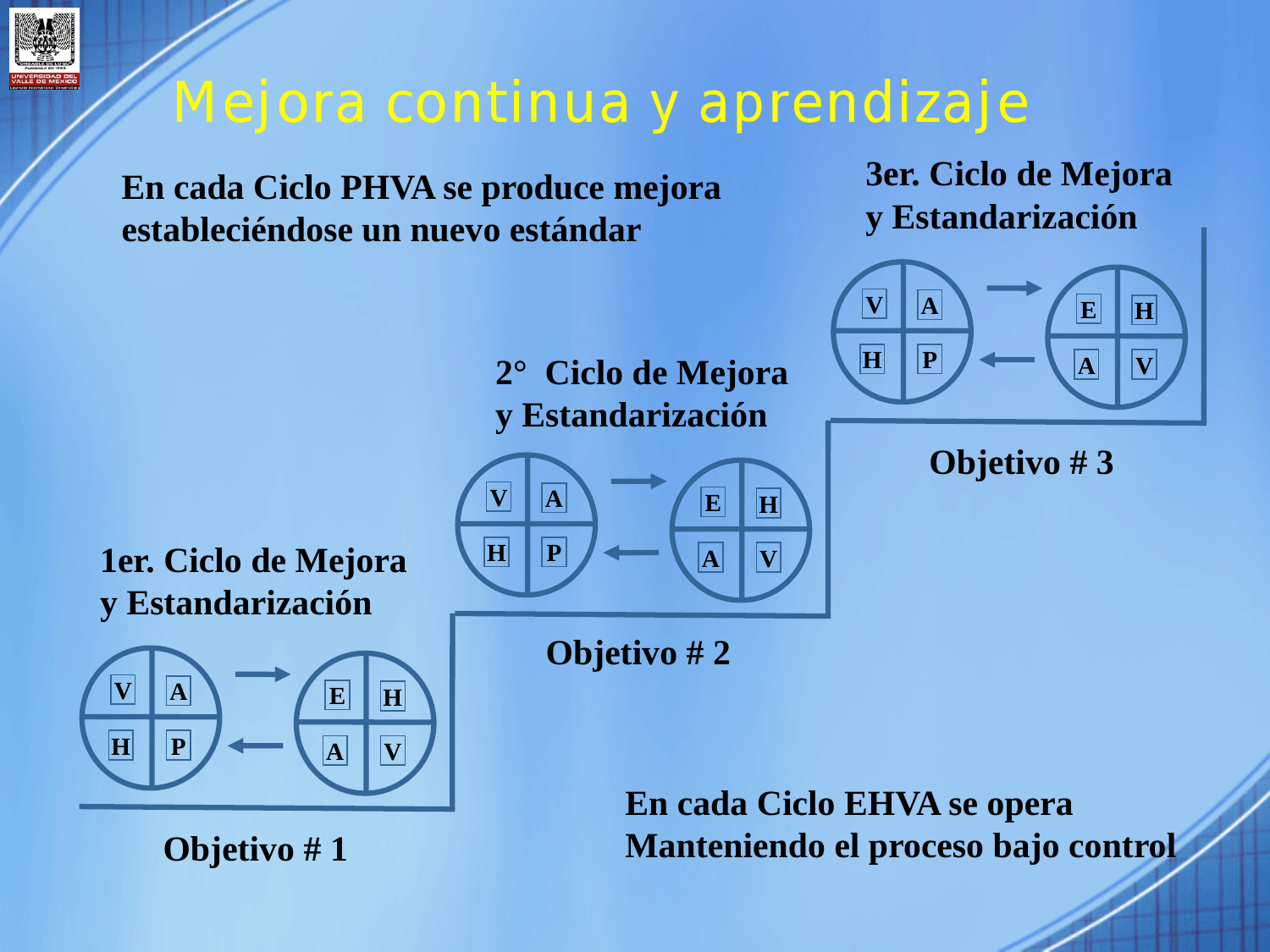

Mejora continua y aprendizaje
3er. Ciclo de Mejora
y Estandarización
En cada Ciclo PHVA se produce mejora
estableciéndose un nuevo estándar

V
A

H
P

E
H

A
V

2°  Ciclo de Mejora
y Estandarización

Objetivo # 3

V
A

H
P

E
H

A
V

1er. Ciclo de Mejora
y Estandarización

Objetivo # 2

V
A

H
P

E
H

A
V

En cada Ciclo EHVA se opera
Manteniendo el proceso bajo control

Objetivo # 1